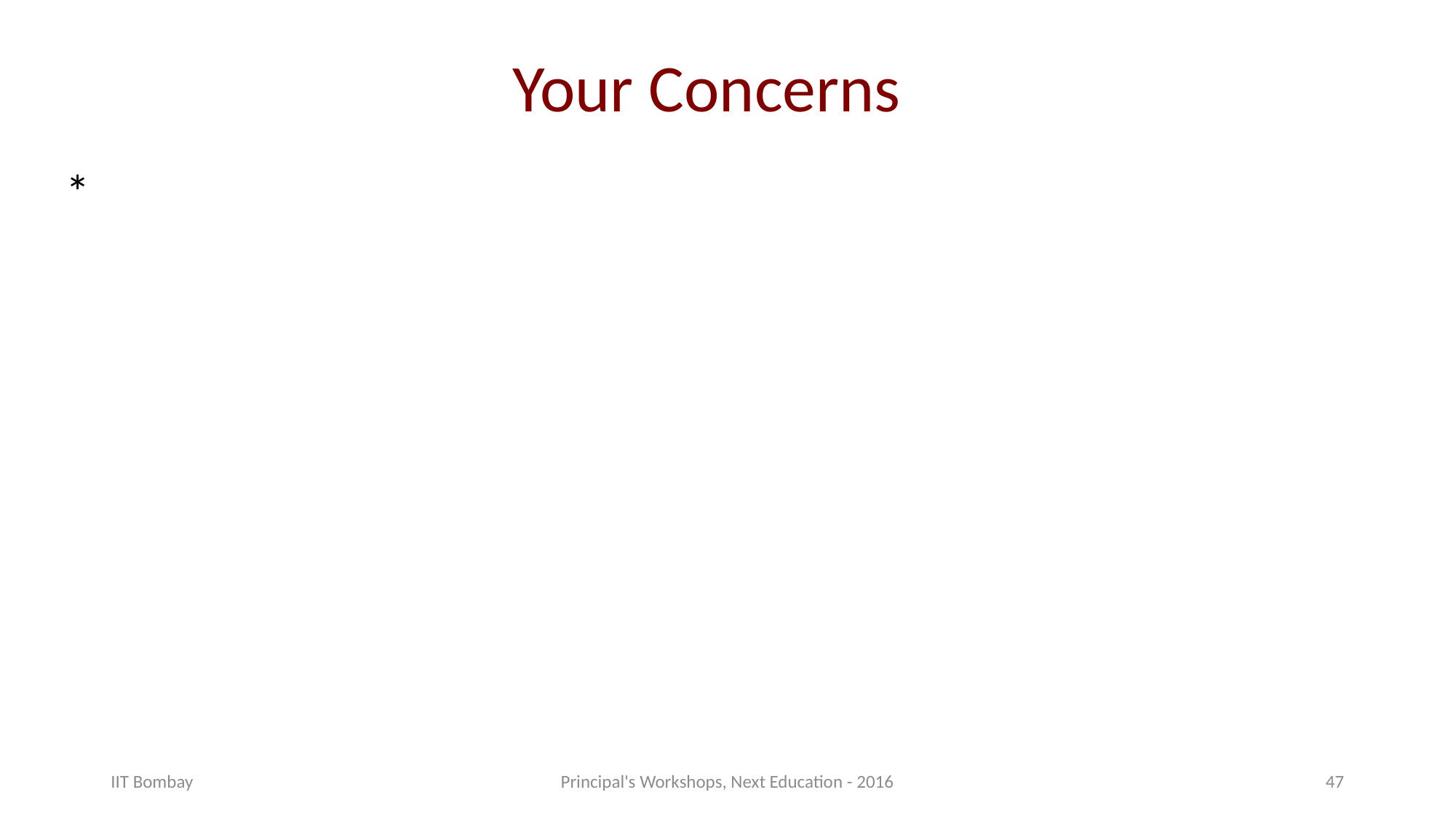

# Your Concerns
*
IIT Bombay
Principal's Workshops, Next Education - 2016
47